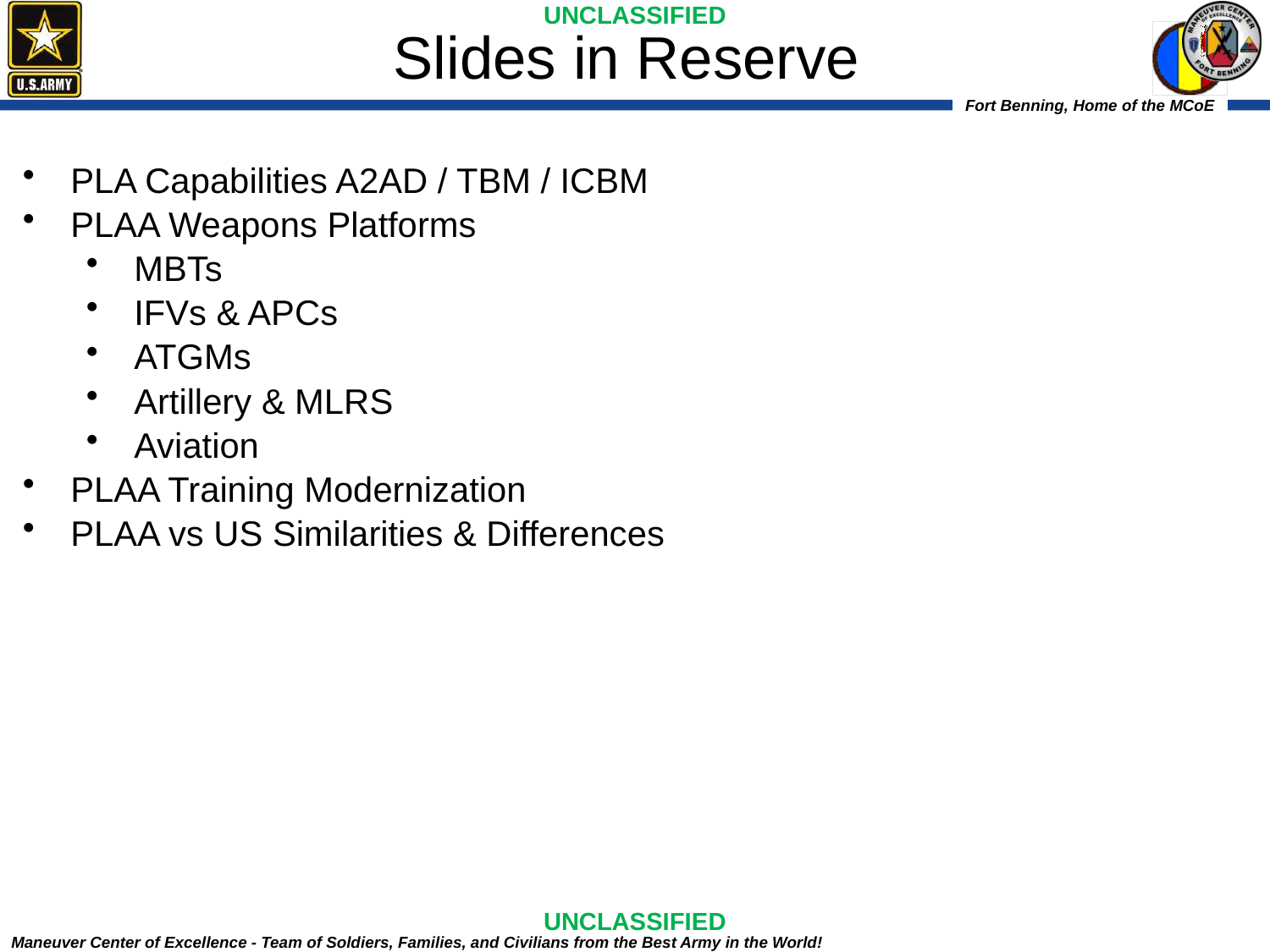

# Slides in Reserve
PLA Capabilities A2AD / TBM / ICBM
PLAA Weapons Platforms
MBTs
IFVs & APCs
ATGMs
Artillery & MLRS
Aviation
PLAA Training Modernization
PLAA vs US Similarities & Differences